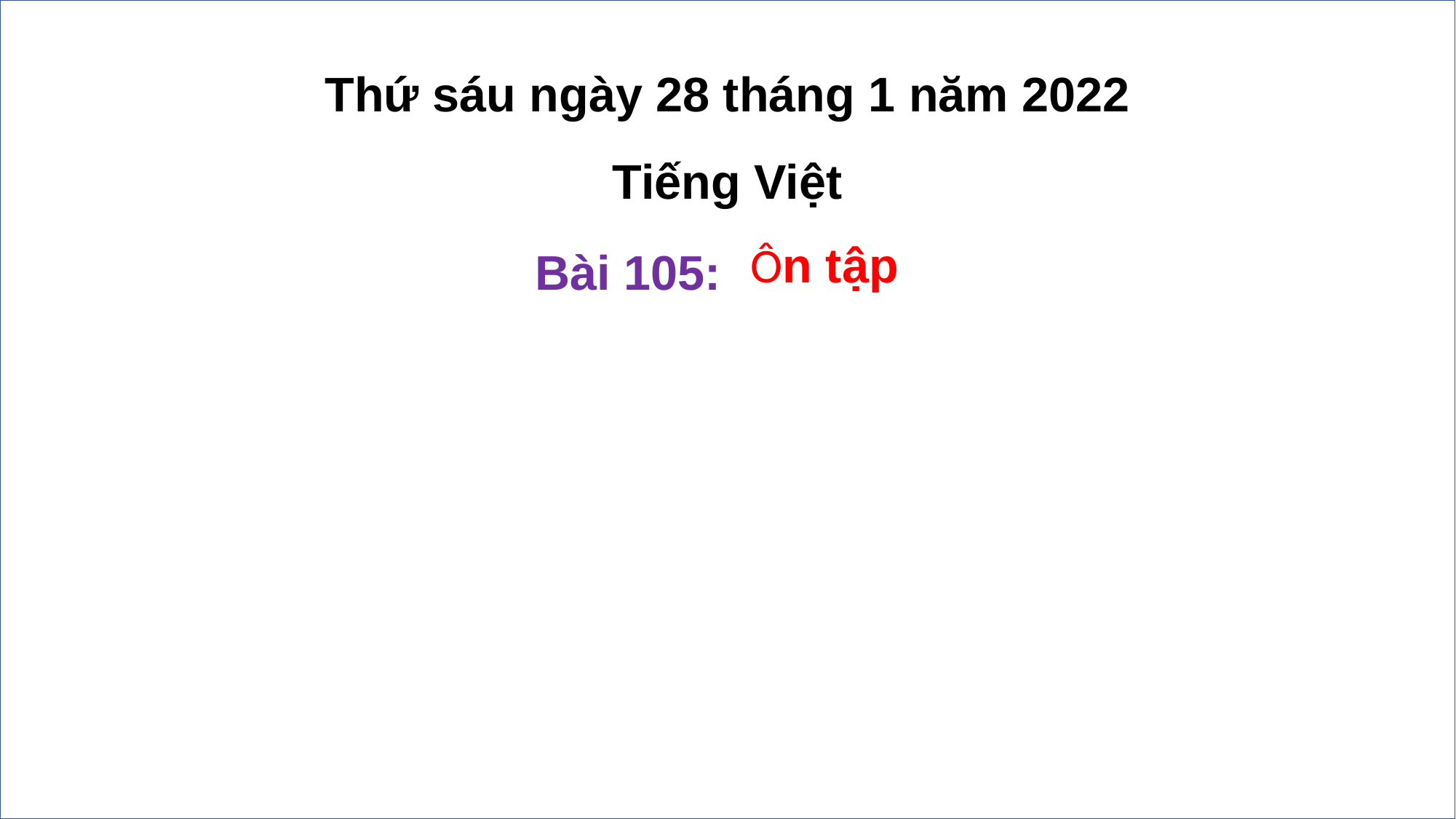

Thứ sáu ngày 28 tháng 1 năm 2022
Tiếng Việt
Bài 105:
Ôn tập